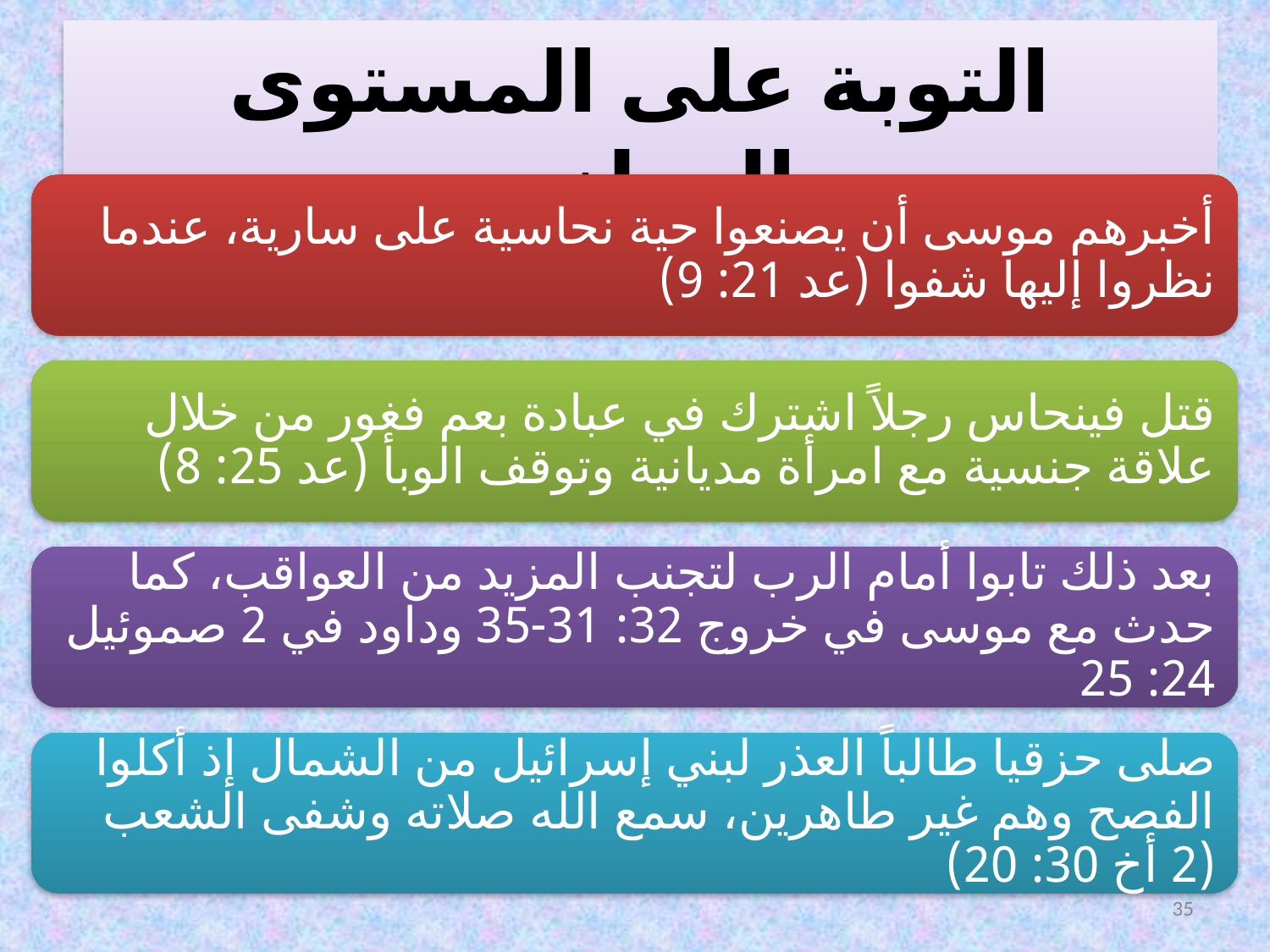

التوبة على المستوى الوطني
أخبرهم موسى أن يصنعوا حية نحاسية على سارية، عندما نظروا إليها شفوا (عد 21: 9)
قتل فينحاس رجلاً اشترك في عبادة بعم فغور من خلال علاقة جنسية مع امرأة مديانية وتوقف الوبأ (عد 25: 8)
بعد ذلك تابوا أمام الرب لتجنب المزيد من العواقب، كما حدث مع موسى في خروج 32: 31-35 وداود في 2 صموئيل 24: 25
صلى حزقيا طالباً العذر لبني إسرائيل من الشمال إذ أكلوا الفصح وهم غير طاهرين، سمع الله صلاته وشفى الشعب (2 أخ 30: 20)
35